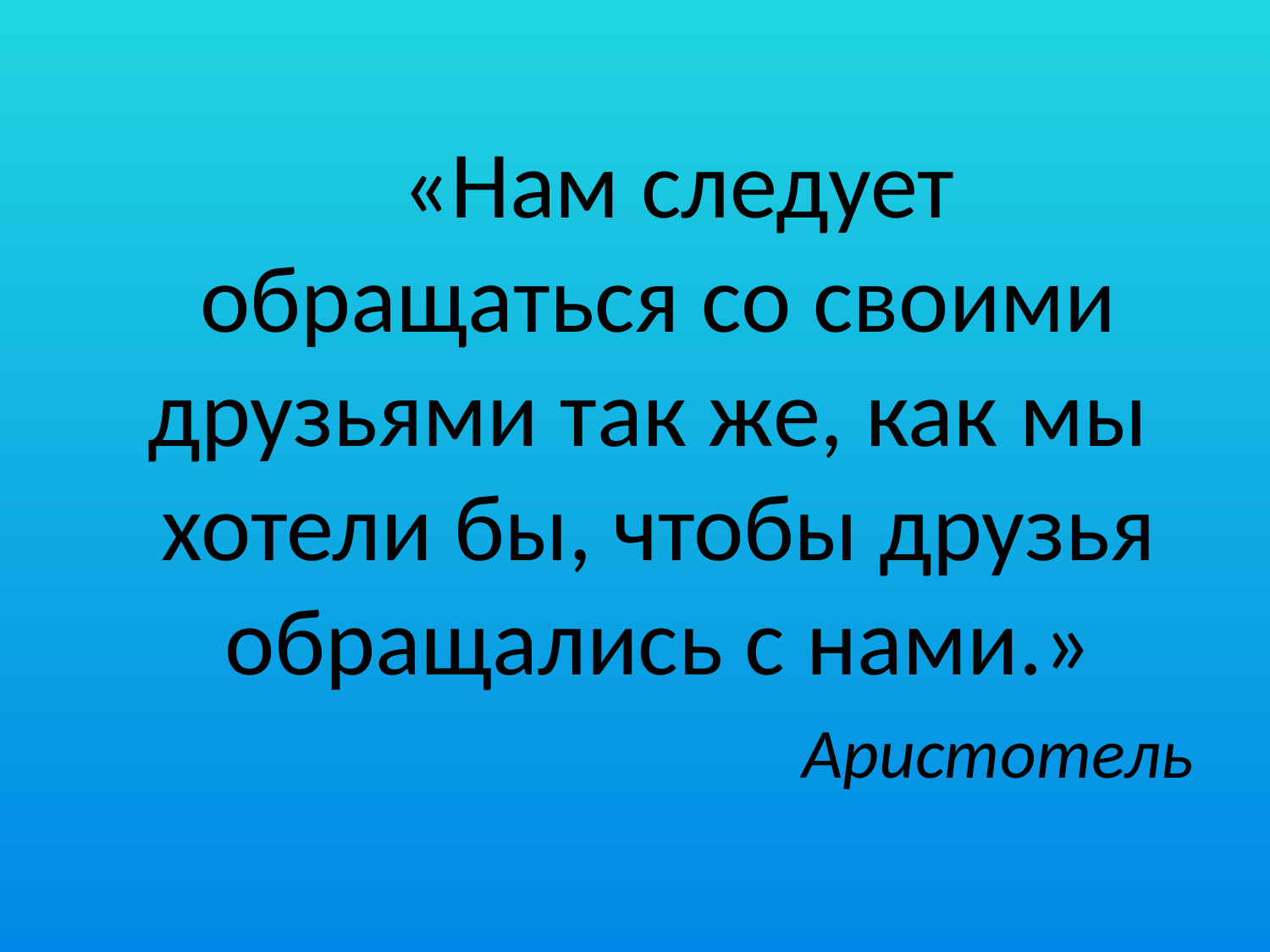

#
    «Нам следует обращаться со своими друзьями так же, как мы  хотели бы, чтобы друзья обращались с нами.»
Аристотель